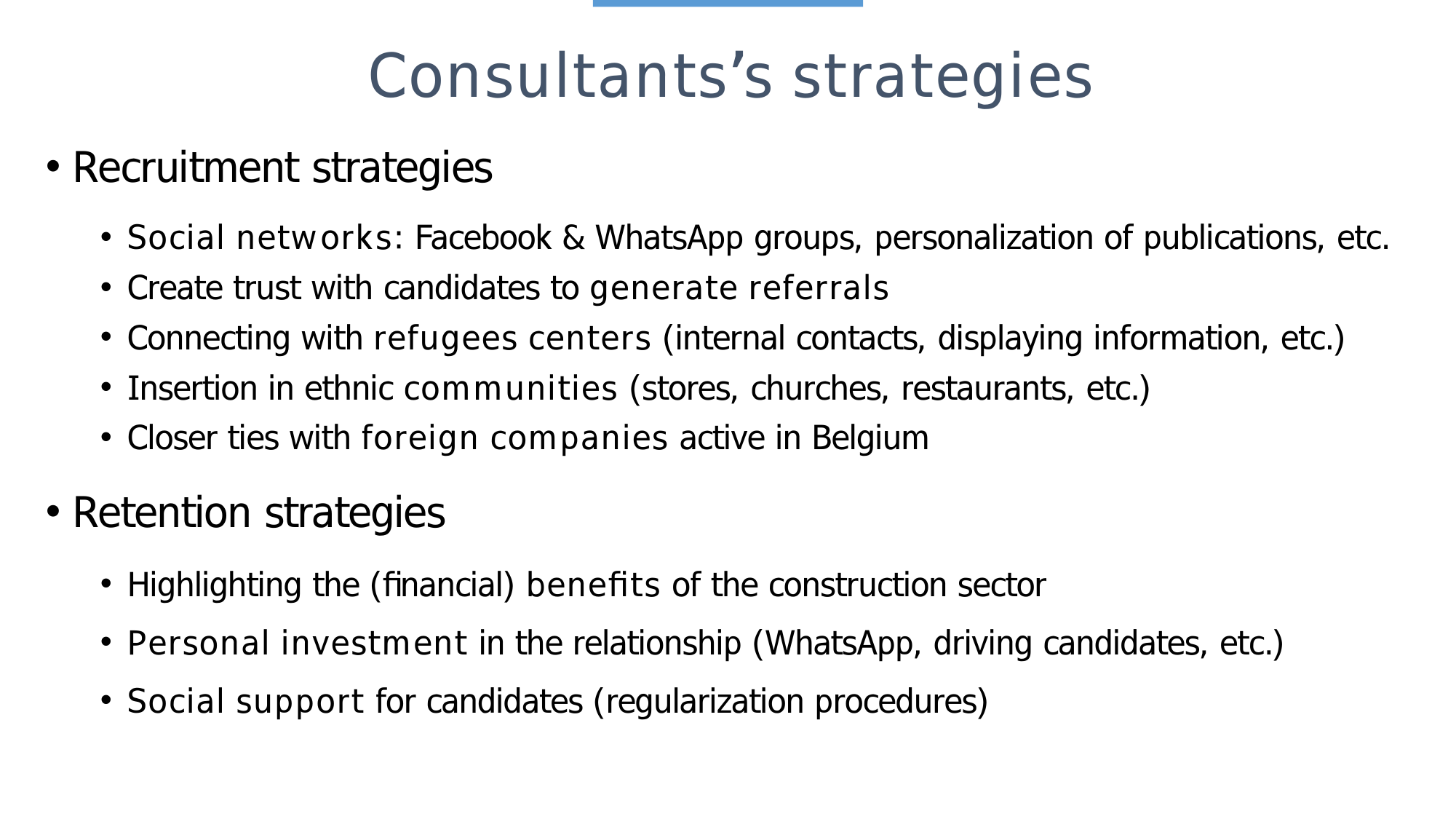

# Consultants’s strategies
Recruitment strategies
Social networks: Facebook & WhatsApp groups, personalization of publications, etc.
Create trust with candidates to generate referrals
Connecting with refugees centers (internal contacts, displaying information, etc.)
Insertion in ethnic communities (stores, churches, restaurants, etc.)
Closer ties with foreign companies active in Belgium
Retention strategies
Highlighting the (financial) benefits of the construction sector
Personal investment in the relationship (WhatsApp, driving candidates, etc.)
Social support for candidates (regularization procedures)